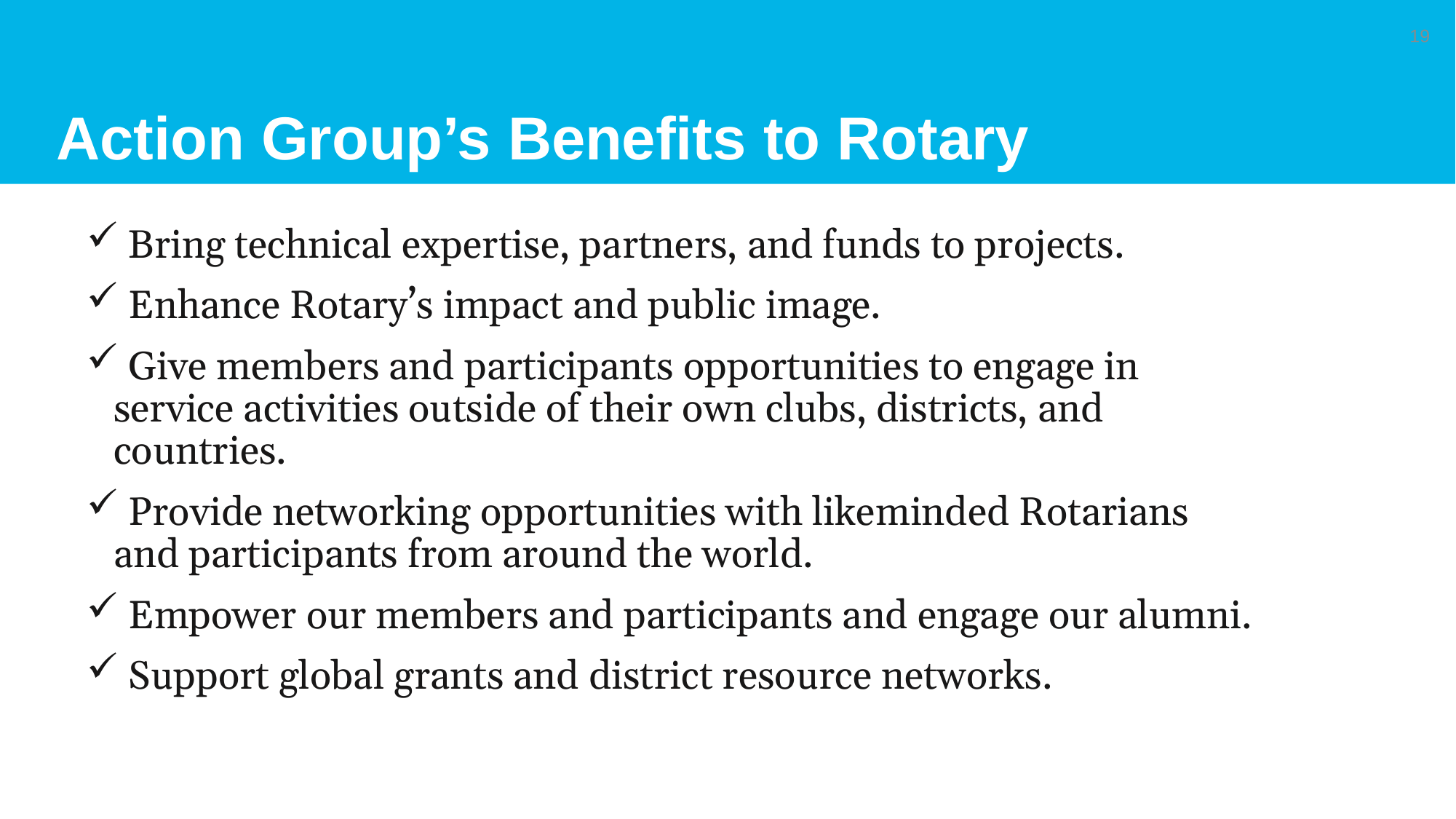

# Action Group’s Benefits to Rotary
19
 Bring technical expertise, partners, and funds to projects.
 Enhance Rotary’s impact and public image.
 Give members and participants opportunities to engage in service activities outside of their own clubs, districts, and countries.
 Provide networking opportunities with likeminded Rotarians and participants from around the world.
 Empower our members and participants and engage our alumni.
 Support global grants and district resource networks.